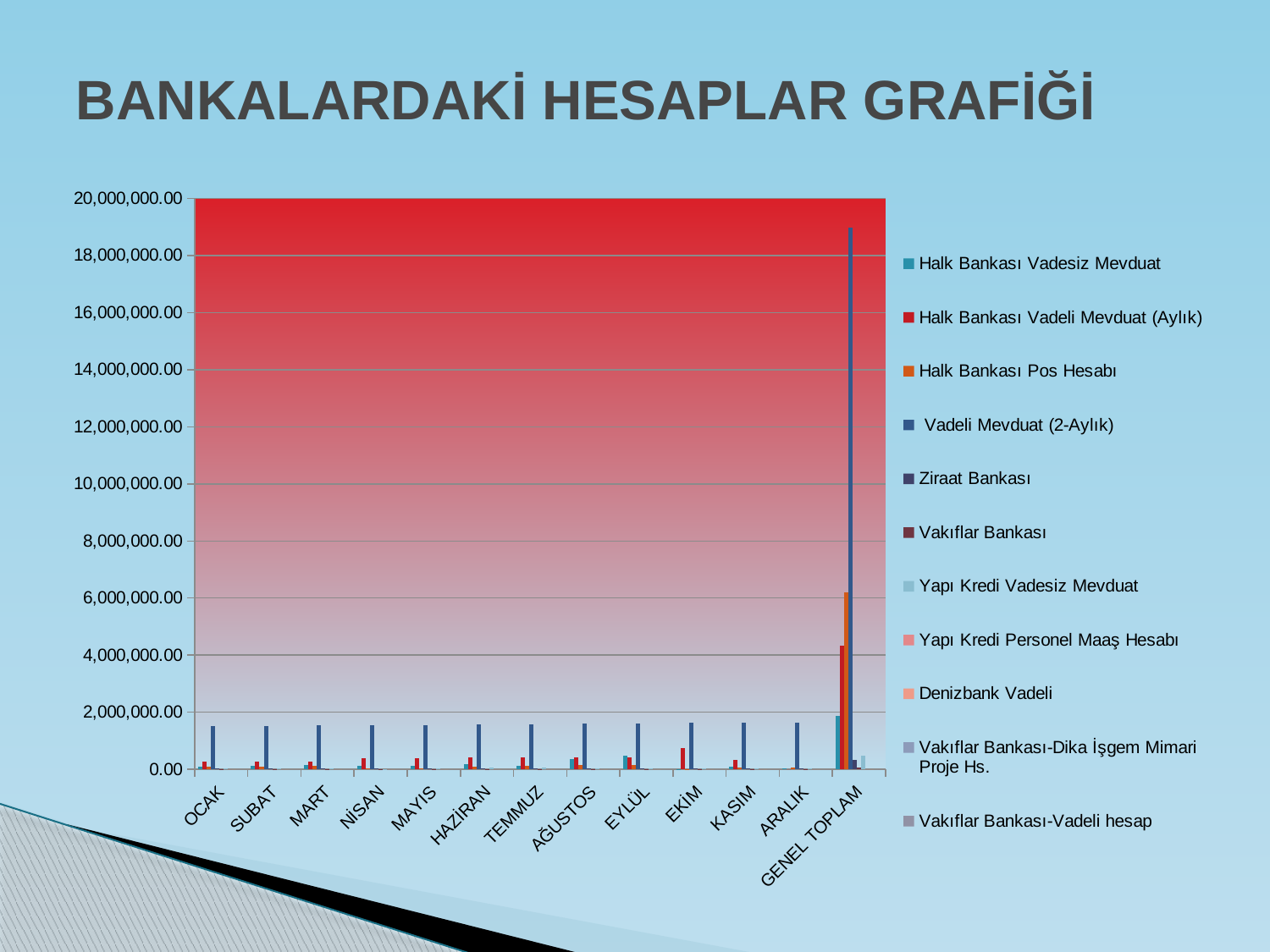

# BANKALARDAKİ HESAPLAR GRAFİĞİ

### Chart

| Category | Halk Bankası Vadesiz Mevduat | Halk Bankası Vadeli Mevduat (Aylık) | Halk Bankası Pos Hesabı |  Vadeli Mevduat (2-Aylık) | Ziraat Bankası | Vakıflar Bankası | Yapı Kredi Vadesiz Mevduat | Yapı Kredi Personel Maaş Hesabı | Denizbank Vadeli | Vakıflar Bankası-Dika İşgem Mimari Proje Hs.  | Vakıflar Bankası-Vadeli hesap |
|---|---|---|---|---|---|---|---|---|---|---|---|
| OCAK | 81330.23999999999 | 265314.21 | 88036.4 | 1525256.1400000001 | 27754.69 | 5394.79 | 32241.62 | 0.0 | 0.0 | 0.0 | 0.0 |
| SUBAT | 120394.51 | 267314.52 | 102456.8 | 1525256.1400000001 | 25051.89 | 5394.79 | 40694.5 | 0.0 | 0.0 | 0.0 | 0.0 |
| MART | 155073.44999999998 | 267314.52 | 134639.06 | 1548416.74 | 23038.82 | 5394.79 | 36408.6 | 0.0 | 0.0 | 0.0 | 0.0 |
| NİSAN | 117843.56 | 399493.32 | 27488.58 | 1548416.74 | 28903.04 | 5394.79 | 20808.91 | 0.0 | 0.0 | 0.0 | 0.0 |
| MAYIS | 119494.09 | 402993.68 | 43387.84000000001 | 1548416.74 | 33596.51 | 5394.79 | 47020.659999999996 | 0.0 | 0.0 | 0.0 | 0.0 |
| HAZİRAN | 171518.11000000004 | 406524.71 | 91431.73 | 1573632.82 | 25448.829999999936 | 5394.79 | 53754.729999999996 | 0.0 | 0.0 | 0.0 | 0.0 |
| TEMMUZ | 128818.88 | 410086.68 | 114931.37000000002 | 1573632.82 | 24946.72 | 5394.79 | 64840.56 | 0.0 | 0.0 | 0.0 | 0.0 |
| AĞUSTOS | 351641.4800000002 | 413763.4200000002 | 145275.67 | 1601074.78 | 41208.11 | 5394.79 | 47164.54 | 0.0 | 0.0 | 0.0 | 0.0 |
| EYLÜL | 478935.36 | 417367.13999999996 | 163184.6 | 1616287.190000001 | 25976.72 | 5394.79 | 21499.93 | 0.0 | 0.0 | 0.0 | 0.0 |
| EKİM | 16853.55 | 745167.47 | 5600.38 | 1632754.5 | 28115.84 | 5394.79 | 33441.17 | 0.0 | 0.0 | 0.0 | 0.0 |
| KASIM | 82406.0 | 324000.0 | 57353.03 | 1648328.74 | 27041.07 | 5394.79 | 49193.91 | 0.0 | 0.0 | 0.0 | 0.0 |
| ARALIK | 45888.46 | 0.0 | 69804.67000000003 | 1648328.74 | 27058.17 | 5394.79 | 39817.82 | 0.0 | 0.0 | 0.0 | 0.0 |
| GENEL TOPLAM | 1870197.690000001 | 4319339.67 | 6189537.359999999 | 18989802.089999996 | 338140.4100000002 | 64737.48 | 486886.95 | 0.0 | 0.0 | 0.0 | 0.0 |